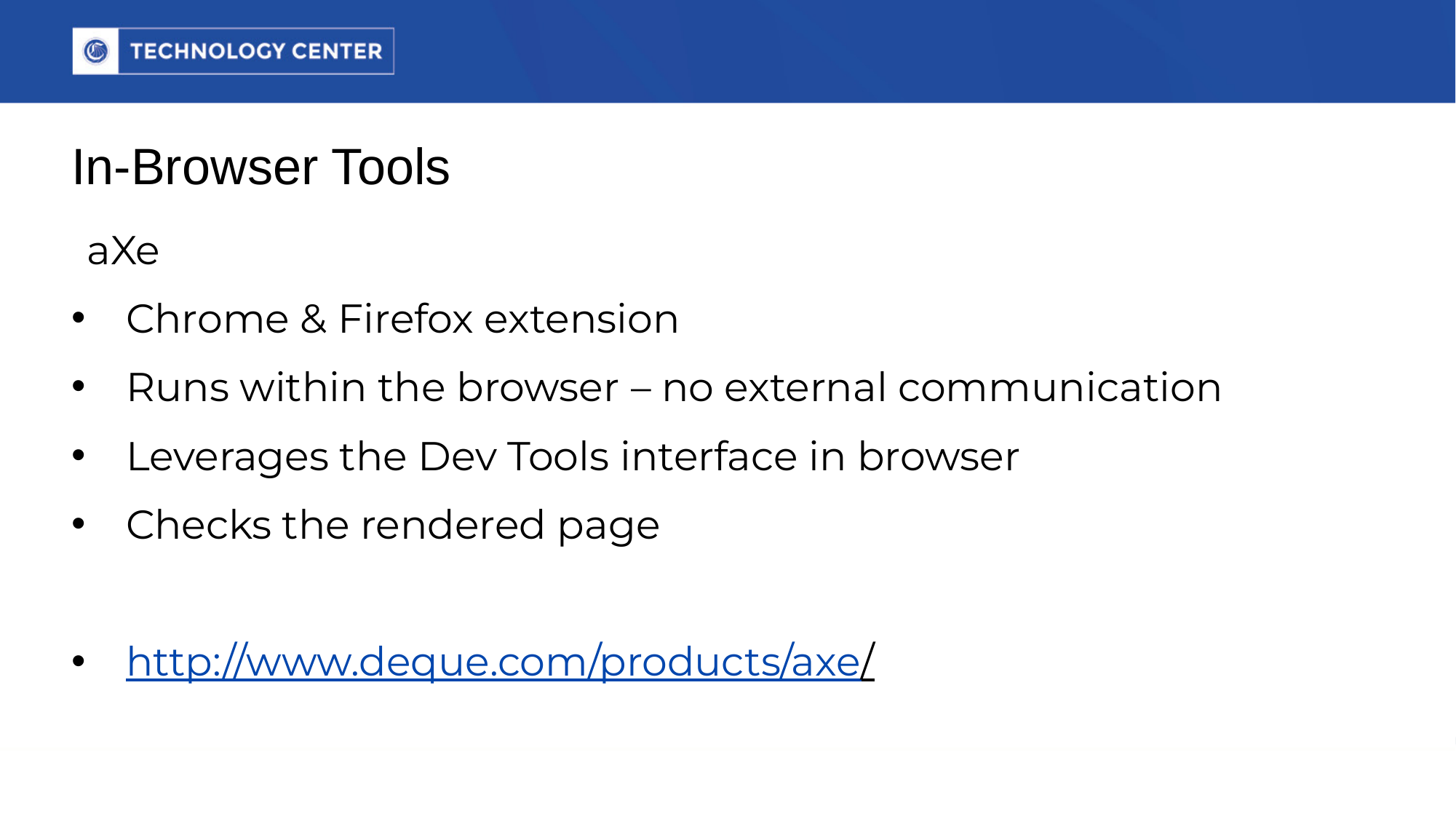

# In-Browser Tools
aXe
Chrome & Firefox extension
Runs within the browser – no external communication
Leverages the Dev Tools interface in browser
Checks the rendered page

http://www.deque.com/products/axe/